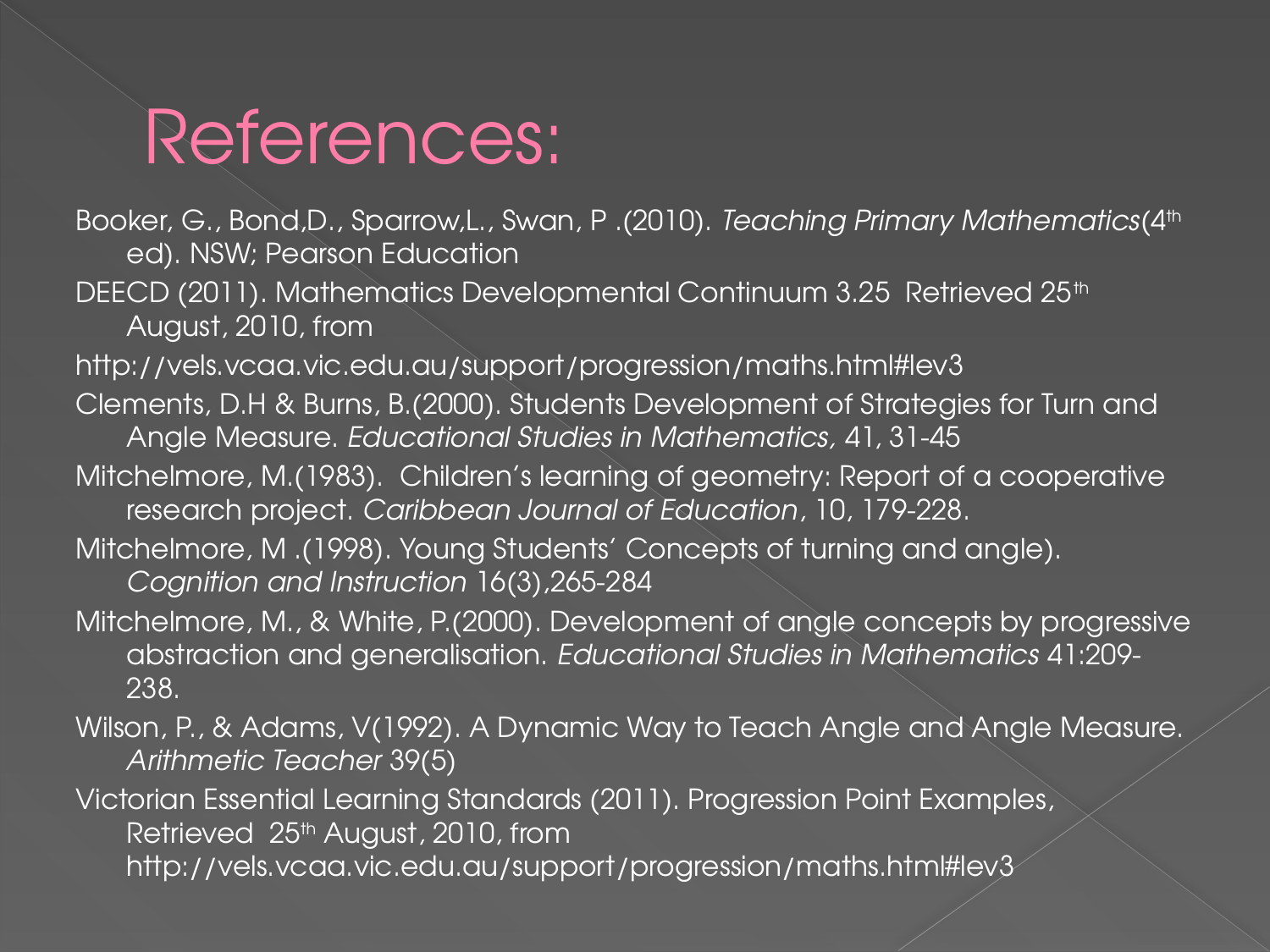

# References:
Booker, G., Bond,D., Sparrow,L., Swan, P .(2010). Teaching Primary Mathematics(4th ed). NSW; Pearson Education
DEECD (2011). Mathematics Developmental Continuum 3.25  Retrieved 25th August, 2010, from
http://vels.vcaa.vic.edu.au/support/progression/maths.html#lev3
Clements, D.H & Burns, B.(2000). Students Development of Strategies for Turn and Angle Measure. Educational Studies in Mathematics, 41, 31-45
Mitchelmore, M.(1983).  Children’s learning of geometry: Report of a cooperative research project. Caribbean Journal of Education, 10, 179-228.
Mitchelmore, M .(1998). Young Students’ Concepts of turning and angle). Cognition and Instruction 16(3),265-284
Mitchelmore, M., & White, P.(2000). Development of angle concepts by progressive abstraction and generalisation. Educational Studies in Mathematics 41:209-238.
Wilson, P., & Adams, V(1992). A Dynamic Way to Teach Angle and Angle Measure. Arithmetic Teacher 39(5)
Victorian Essential Learning Standards (2011). Progression Point Examples,   Retrieved  25th August, 2010, from http://vels.vcaa.vic.edu.au/support/progression/maths.html#lev3